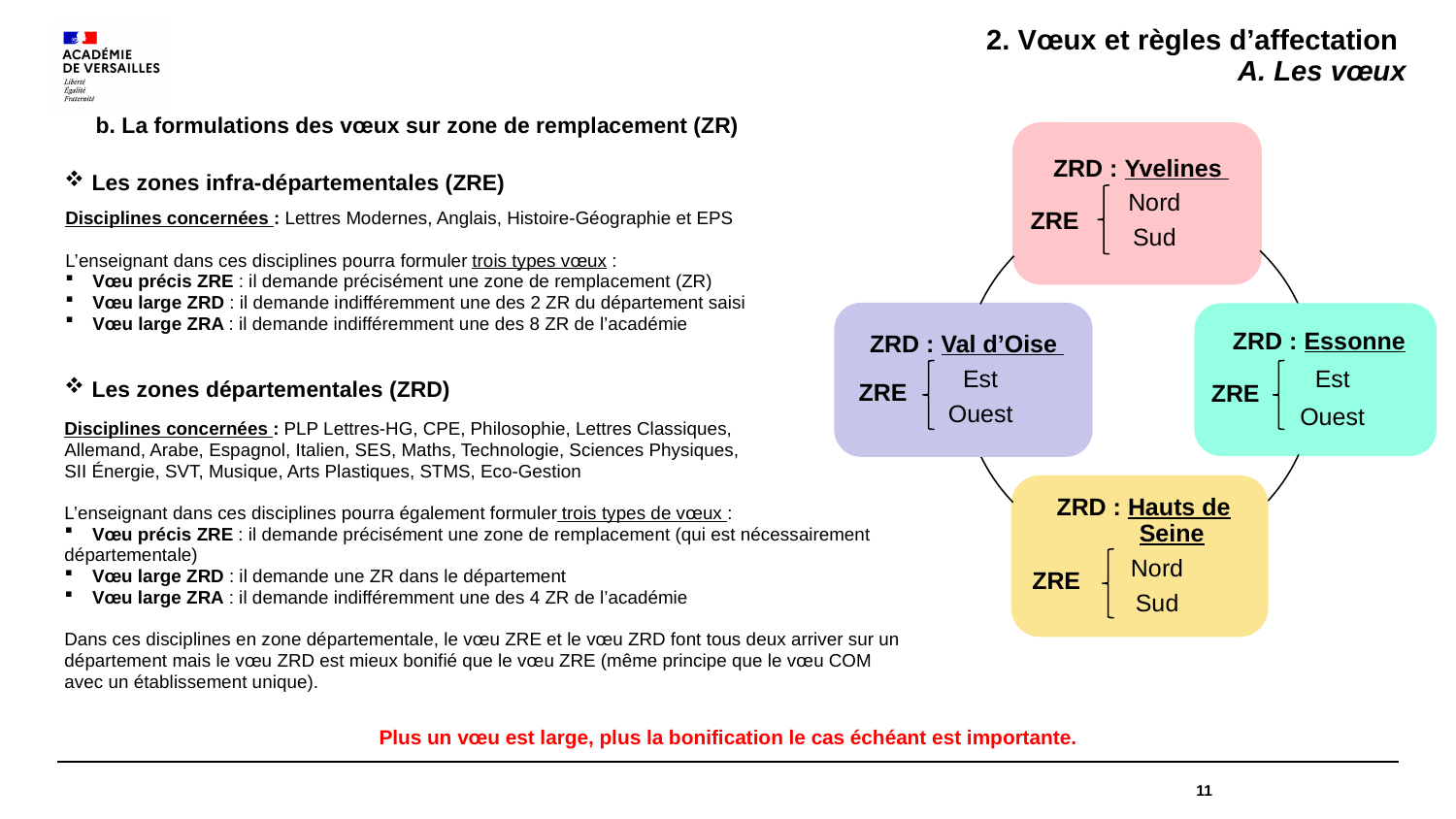

2. Vœux et règles d’affectation
A. Les vœux
b. La formulations des vœux sur zone de remplacement (ZR)
ZRD : Yvelines
    Nord
    Sud
ZRD : Essonne
    Est
    Ouest
ZRD : Hauts de Seine
    Nord
    Sud
ZRD : Val d’Oise
    Est
    Ouest
Les zones infra-départementales (ZRE)

ZRE
Disciplines concernées : Lettres Modernes, Anglais, Histoire-Géographie et EPS

L’enseignant dans ces disciplines pourra formuler trois types vœux :
Vœu précis ZRE : il demande précisément une zone de remplacement (ZR)
Vœu large ZRD : il demande indifféremment une des 2 ZR du département saisi
Vœu large ZRA : il demande indifféremment une des 8 ZR de l’académie

ZRE
ZRE
Les zones départementales (ZRD)
Disciplines concernées : PLP Lettres-HG, CPE, Philosophie, Lettres Classiques,
Allemand, Arabe, Espagnol, Italien, SES, Maths, Technologie, Sciences Physiques,
SII Énergie, SVT, Musique, Arts Plastiques, STMS, Eco-Gestion

L’enseignant dans ces disciplines pourra également formuler trois types de vœux :
Vœu précis ZRE : il demande précisément une zone de remplacement (qui est nécessairement
départementale)
Vœu large ZRD : il demande une ZR dans le département
Vœu large ZRA : il demande indifféremment une des 4 ZR de l’académie

Dans ces disciplines en zone départementale, le vœu ZRE et le vœu ZRD font tous deux arriver sur un
département mais le vœu ZRD est mieux bonifié que le vœu ZRE (même principe que le vœu COM
avec un établissement unique).

ZRE
Plus un vœu est large, plus la bonification le cas échéant est importante.

11